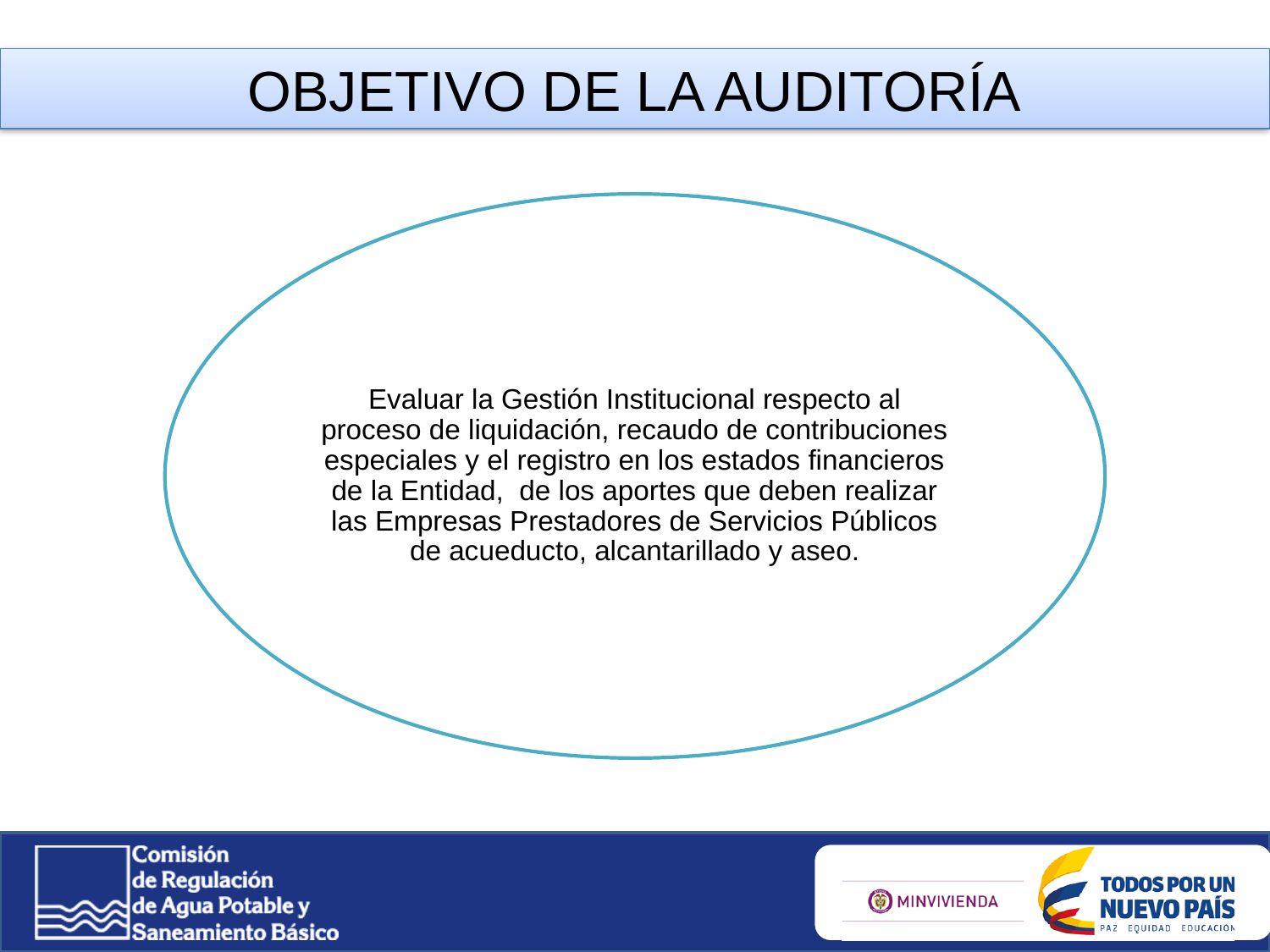

OBJETIVO DE LA AUDITORÍA
Evaluar la Gestión Institucional respecto al proceso de liquidación, recaudo de contribuciones especiales y el registro en los estados financieros de la Entidad,  de los aportes que deben realizar las Empresas Prestadores de Servicios Públicos de acueducto, alcantarillado y aseo.